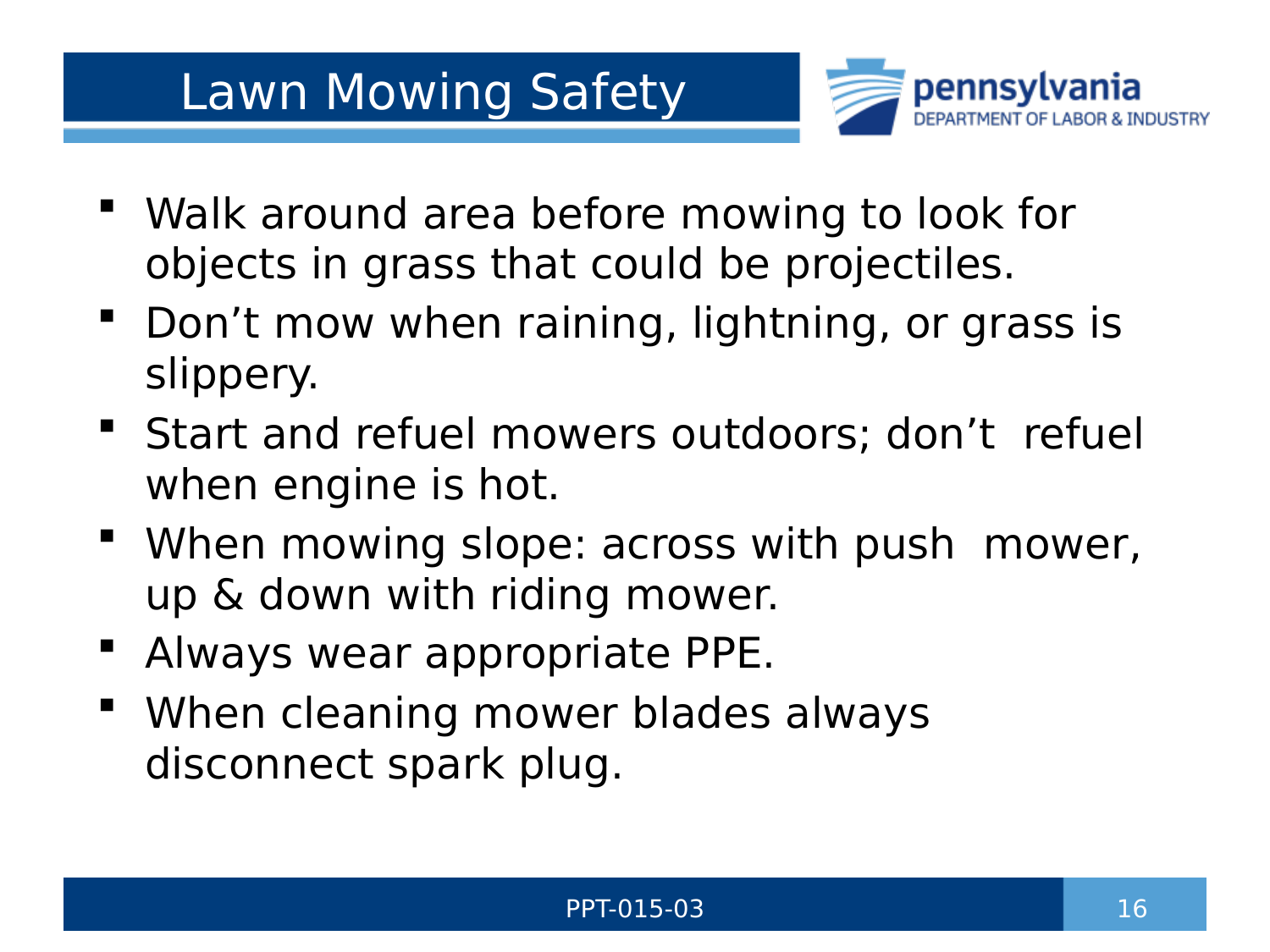

# Lawn Mowing Safety
Walk around area before mowing to look for objects in grass that could be projectiles.
Don’t mow when raining, lightning, or grass is slippery.
Start and refuel mowers outdoors; don’t  refuel when engine is hot.
When mowing slope: across with push  mower, up & down with riding mower.
Always wear appropriate PPE.
When cleaning mower blades always disconnect spark plug.

PPT-015-03
16